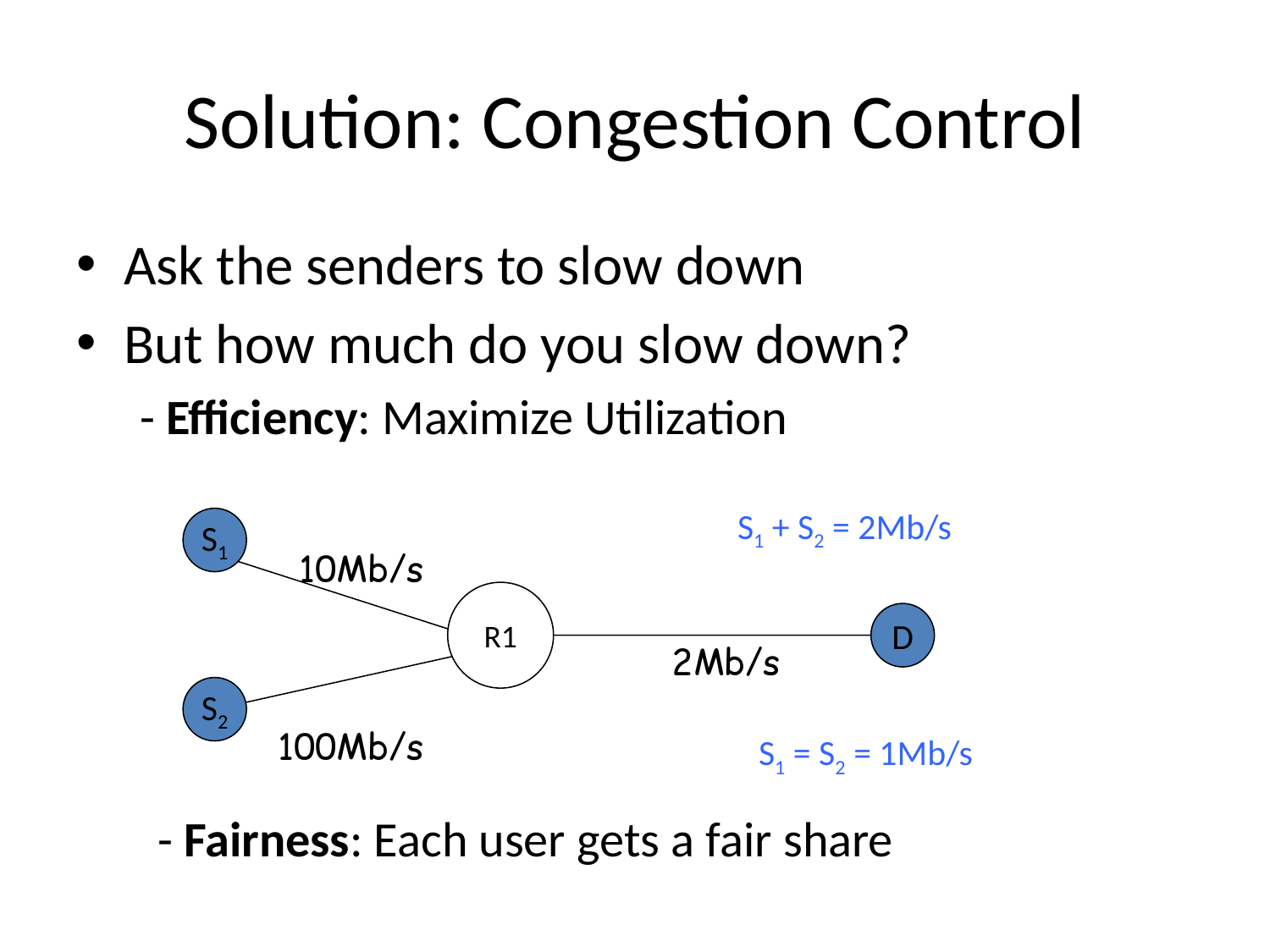

# Solution: Congestion Control
Ask the senders to slow down
But how much do you slow down?
- Efficiency: Maximize Utilization

10Mb/s
S1

R1

2Mb/s
D

100Mb/s
S2
S1 + S2 = 2Mb/s
S1 = S2 = 1Mb/s
- Fairness: Each user gets a fair share